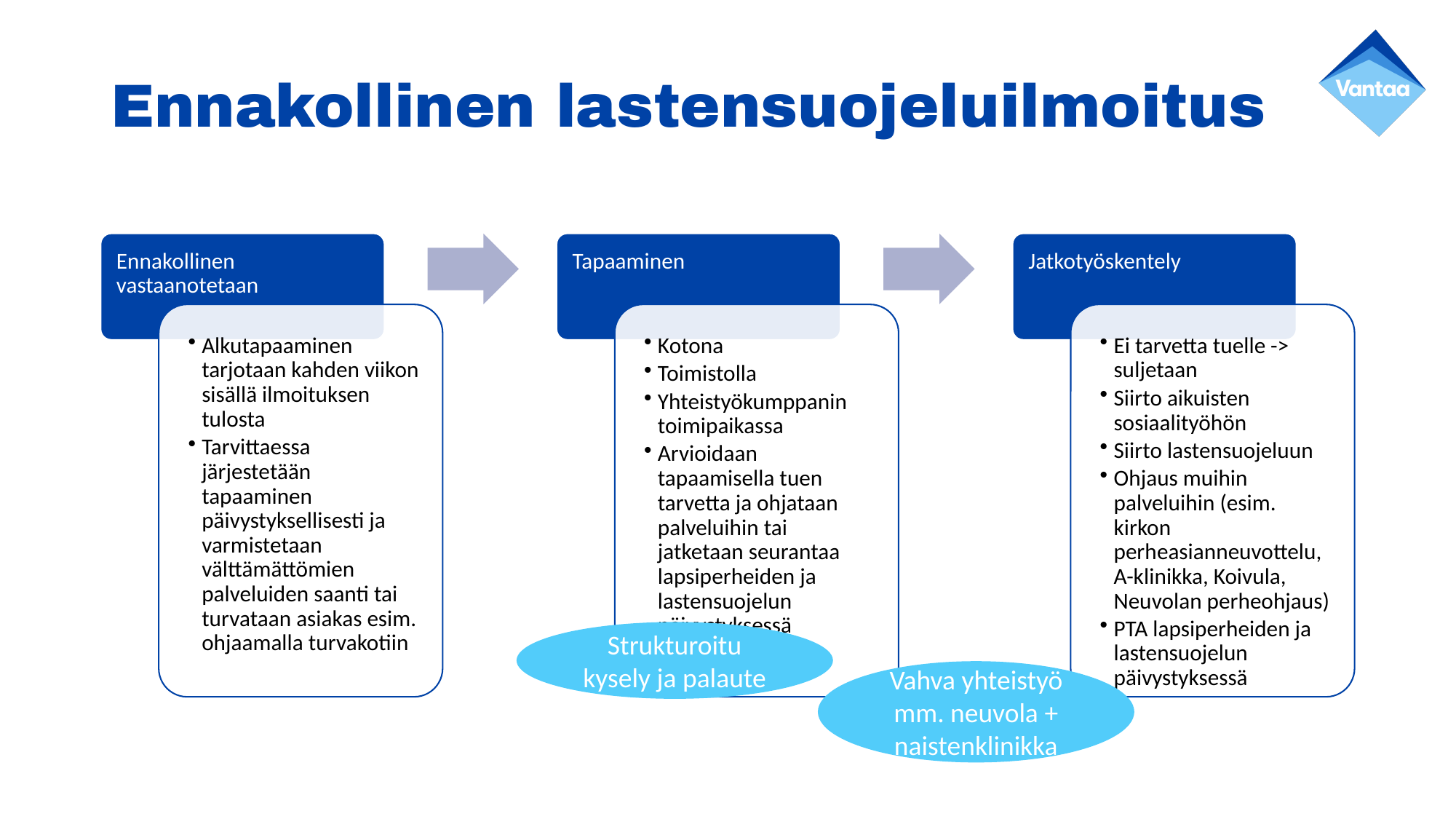

# Ennakollinen lastensuojeluilmoitus
Ennakollinen vastaanotetaan
Alkutapaaminen tarjotaan kahden viikon sisällä ilmoituksen tulosta
Tarvittaessa järjestetään tapaaminen päivystyksellisesti ja varmistetaan välttämättömien palveluiden saanti tai turvataan asiakas esim. ohjaamalla turvakotiin

Tapaaminen
Kotona
Toimistolla
Yhteistyökumppanin toimipaikassa
Arvioidaan tapaamisella tuen tarvetta ja ohjataan palveluihin tai jatketaan seurantaa lapsiperheiden ja lastensuojelun päivystyksessä

Jatkotyöskentely
Ei tarvetta tuelle -> suljetaan
Siirto aikuisten sosiaalityöhön
Siirto lastensuojeluun
Ohjaus muihin palveluihin (esim. kirkon perheasianneuvottelu, A-klinikka, Koivula, Neuvolan perheohjaus)
PTA lapsiperheiden ja lastensuojelun päivystyksessä
Strukturoitu kysely ja palaute
Vahva yhteistyö mm. neuvola + naistenklinikka